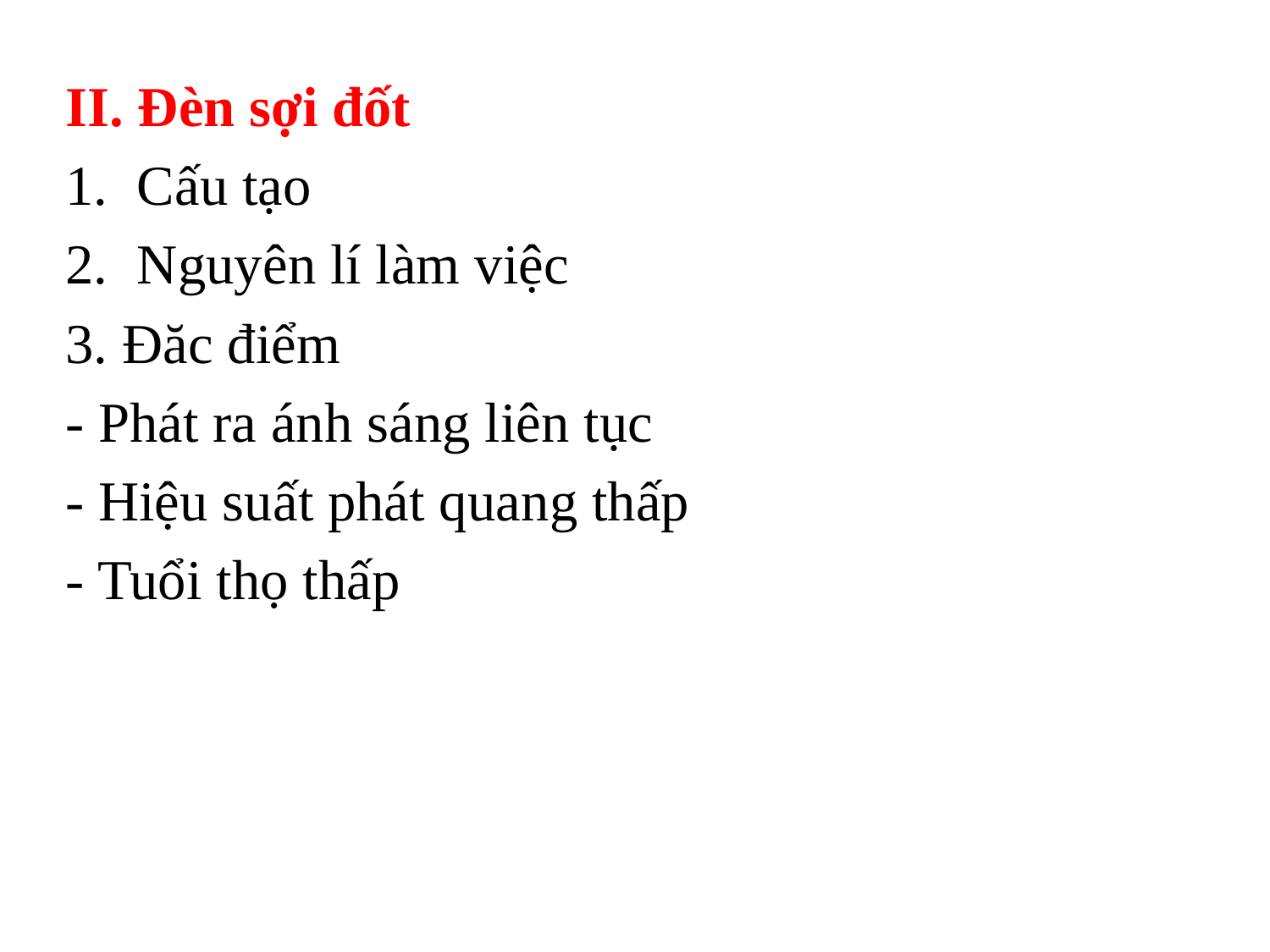

II. Đèn sợi đốt
Cấu tạo
Nguyên lí làm việc
3. Đăc điểm
- Phát ra ánh sáng liên tục
- Hiệu suất phát quang thấp
- Tuổi thọ thấp